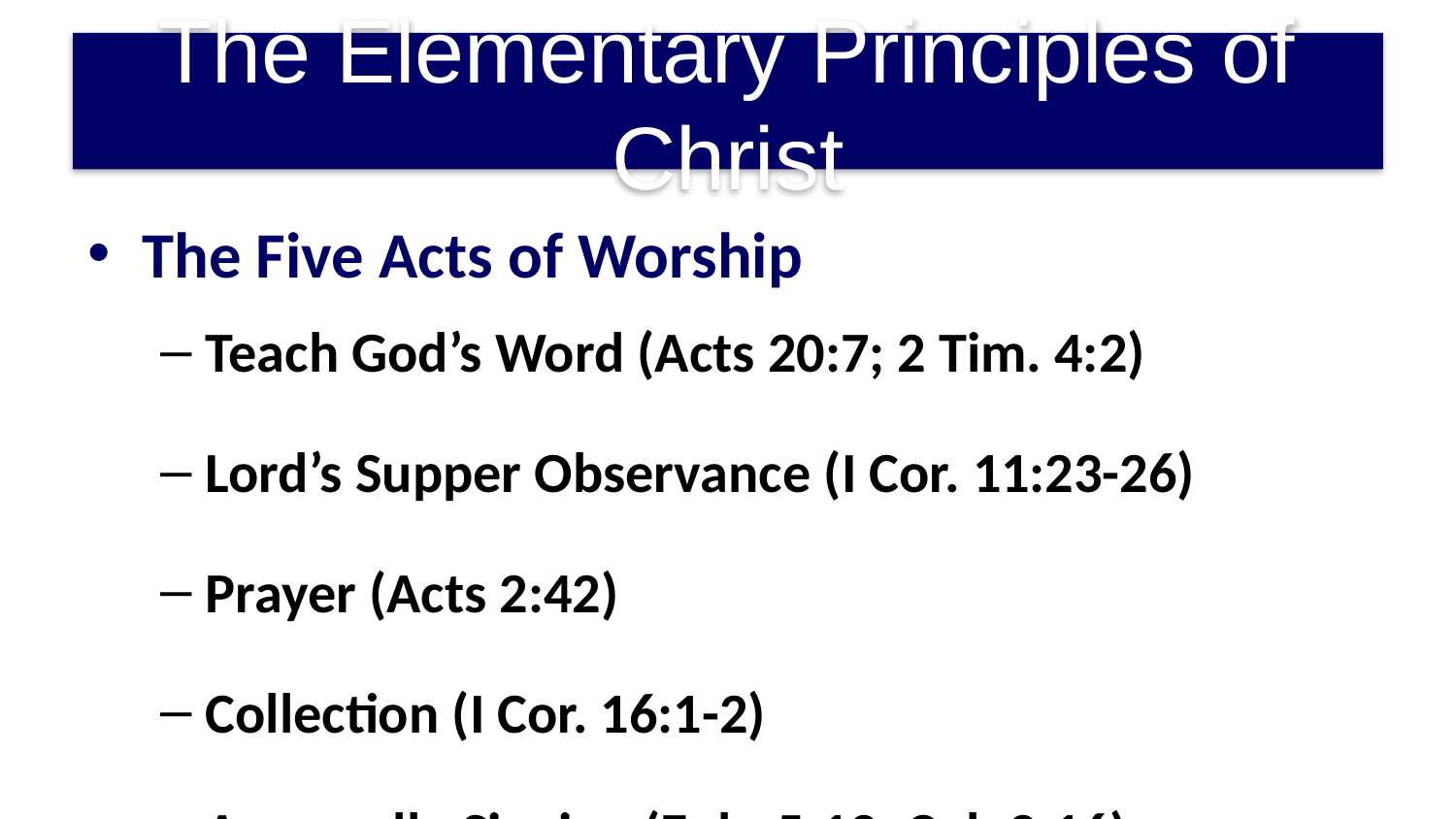

# The Elementary Principles of Christ
The Five Acts of Worship

Teach God’s Word (Acts 20:7; 2 Tim. 4:2)

Lord’s Supper Observance (I Cor. 11:23-26)

Prayer (Acts 2:42)

Collection (I Cor. 16:1-2)

A cappella Singing (Eph. 5:19; Col. 3:16)